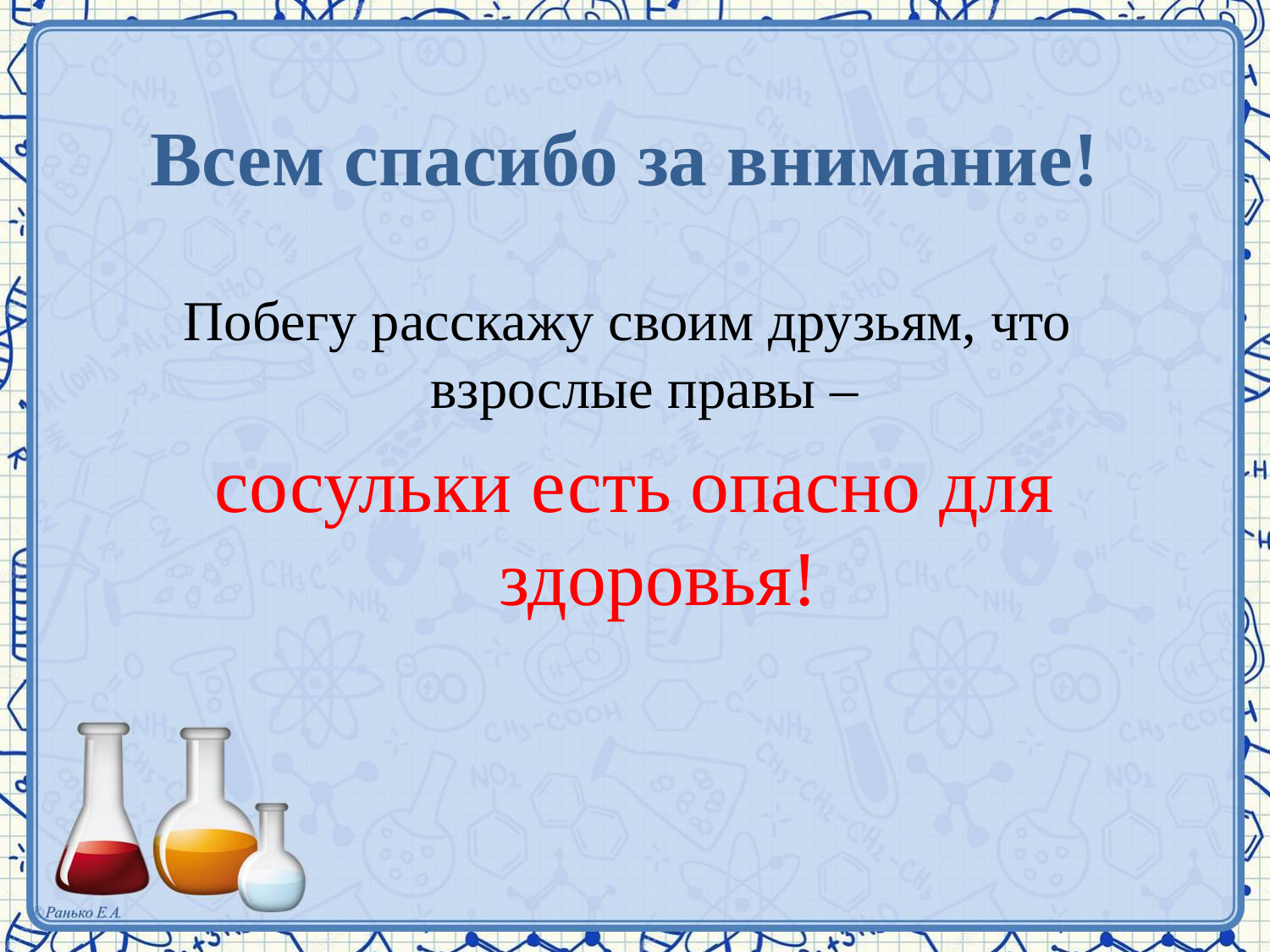

# Всем спасибо за внимание!
Побегу расскажу своим друзьям, что  взрослые правы –
сосульки есть опасно для здоровья!